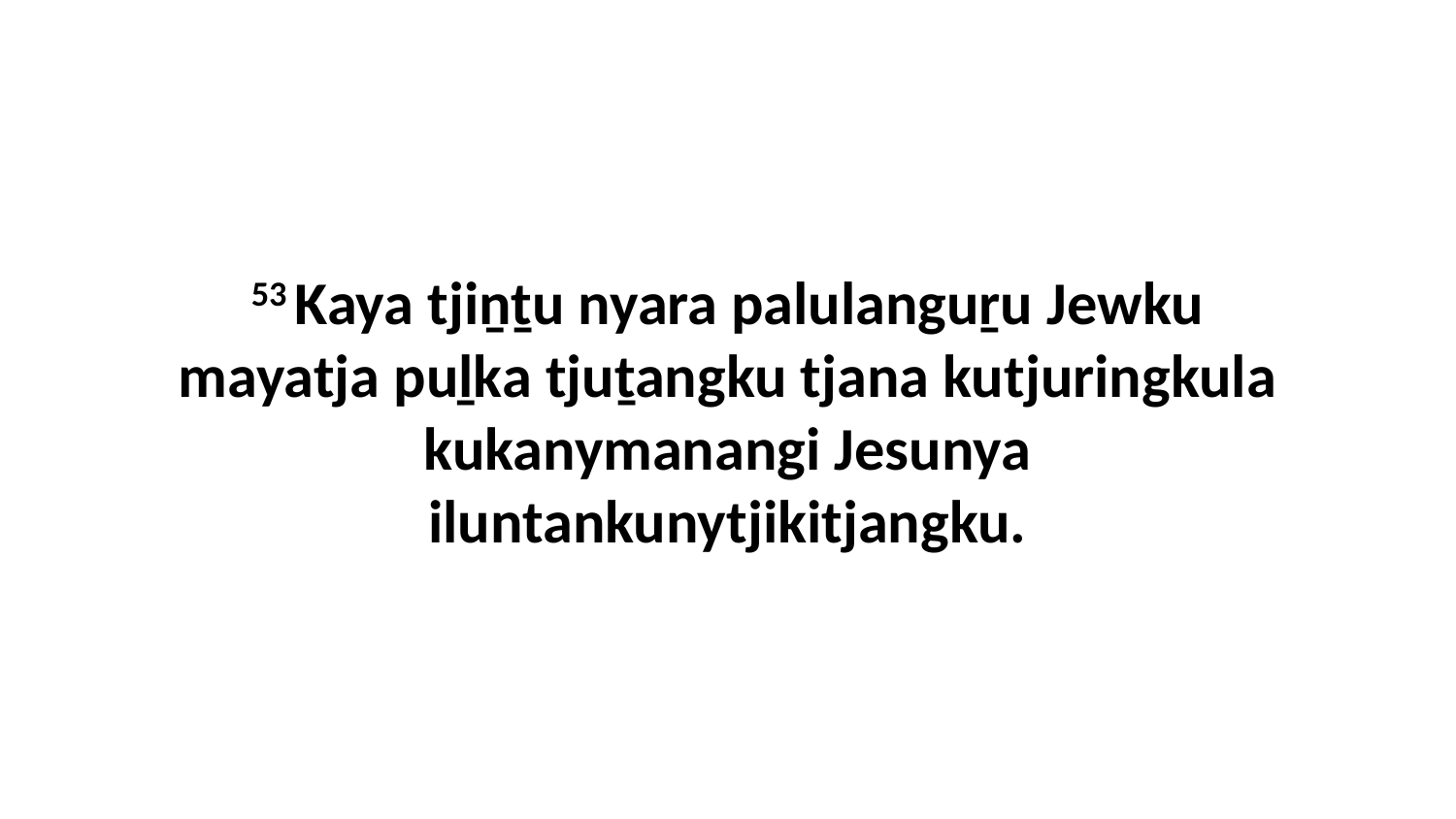

53 Kaya tjiṉṯu nyara palulanguṟu Jewku mayatja puḻka tjuṯangku tjana kutjuringkula kukanymanangi Jesunya iluntankunytjikitjangku.